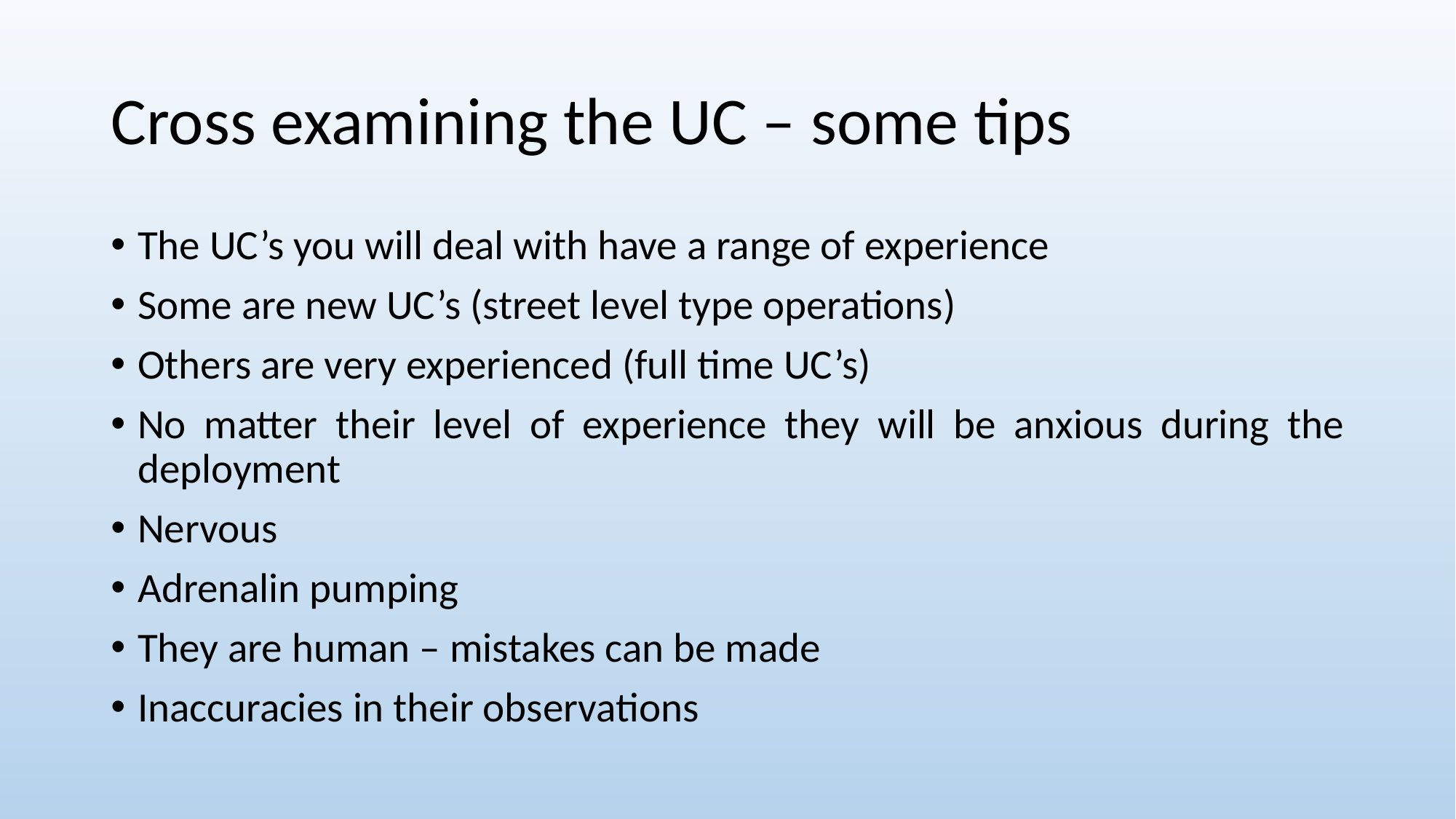

# Cross examining the UC – some tips
The UC’s you will deal with have a range of experience
Some are new UC’s (street level type operations)
Others are very experienced (full time UC’s)
No matter their level of experience they will be anxious during the deployment
Nervous
Adrenalin pumping
They are human – mistakes can be made
Inaccuracies in their observations